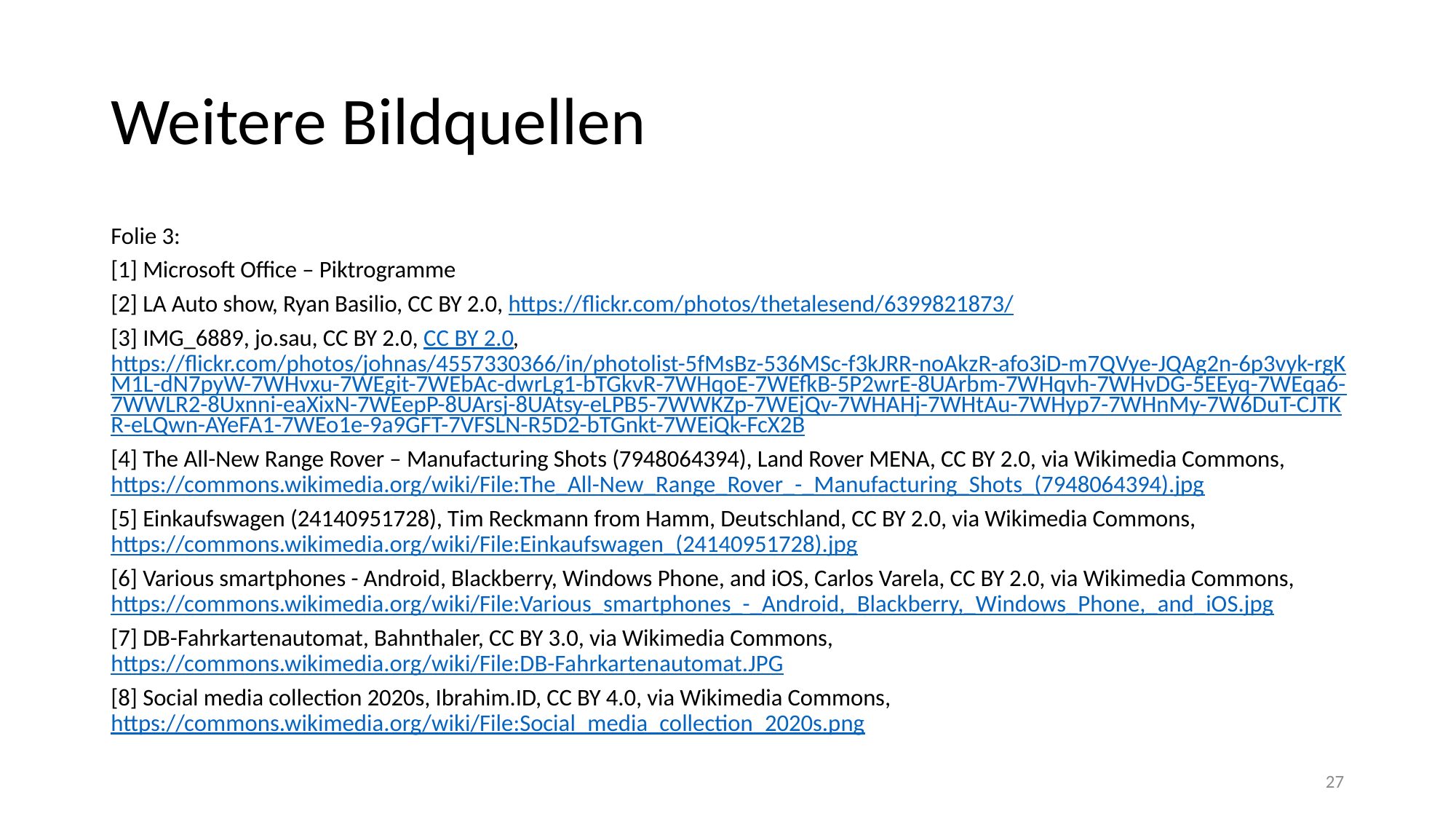

# Weitere Bildquellen
Folie 3:
[1] Microsoft Office – Piktrogramme
[2] LA Auto show, Ryan Basilio, CC BY 2.0, https://flickr.com/photos/thetalesend/6399821873/
[3] IMG_6889, jo.sau, CC BY 2.0, CC BY 2.0, https://flickr.com/photos/johnas/4557330366/in/photolist-5fMsBz-536MSc-f3kJRR-noAkzR-afo3iD-m7QVye-JQAg2n-6p3vyk-rgKM1L-dN7pyW-7WHvxu-7WEgit-7WEbAc-dwrLg1-bTGkvR-7WHqoE-7WEfkB-5P2wrE-8UArbm-7WHqvh-7WHvDG-5EEyq-7WEqa6-7WWLR2-8Uxnni-eaXixN-7WEepP-8UArsj-8UAtsy-eLPB5-7WWKZp-7WEjQv-7WHAHj-7WHtAu-7WHyp7-7WHnMy-7W6DuT-CJTKR-eLQwn-AYeFA1-7WEo1e-9a9GFT-7VFSLN-R5D2-bTGnkt-7WEiQk-FcX2B
[4] The All-New Range Rover – Manufacturing Shots (7948064394), Land Rover MENA, CC BY 2.0, via Wikimedia Commons, https://commons.wikimedia.org/wiki/File:The_All-New_Range_Rover_-_Manufacturing_Shots_(7948064394).jpg
[5] Einkaufswagen (24140951728), Tim Reckmann from Hamm, Deutschland, CC BY 2.0, via Wikimedia Commons, https://commons.wikimedia.org/wiki/File:Einkaufswagen_(24140951728).jpg
[6] Various smartphones - Android, Blackberry, Windows Phone, and iOS, Carlos Varela, CC BY 2.0, via Wikimedia Commons, https://commons.wikimedia.org/wiki/File:Various_smartphones_-_Android,_Blackberry,_Windows_Phone,_and_iOS.jpg
[7] DB-Fahrkartenautomat, Bahnthaler, CC BY 3.0, via Wikimedia Commons, https://commons.wikimedia.org/wiki/File:DB-Fahrkartenautomat.JPG
[8] Social media collection 2020s, Ibrahim.ID, CC BY 4.0, via Wikimedia Commons, https://commons.wikimedia.org/wiki/File:Social_media_collection_2020s.png
27